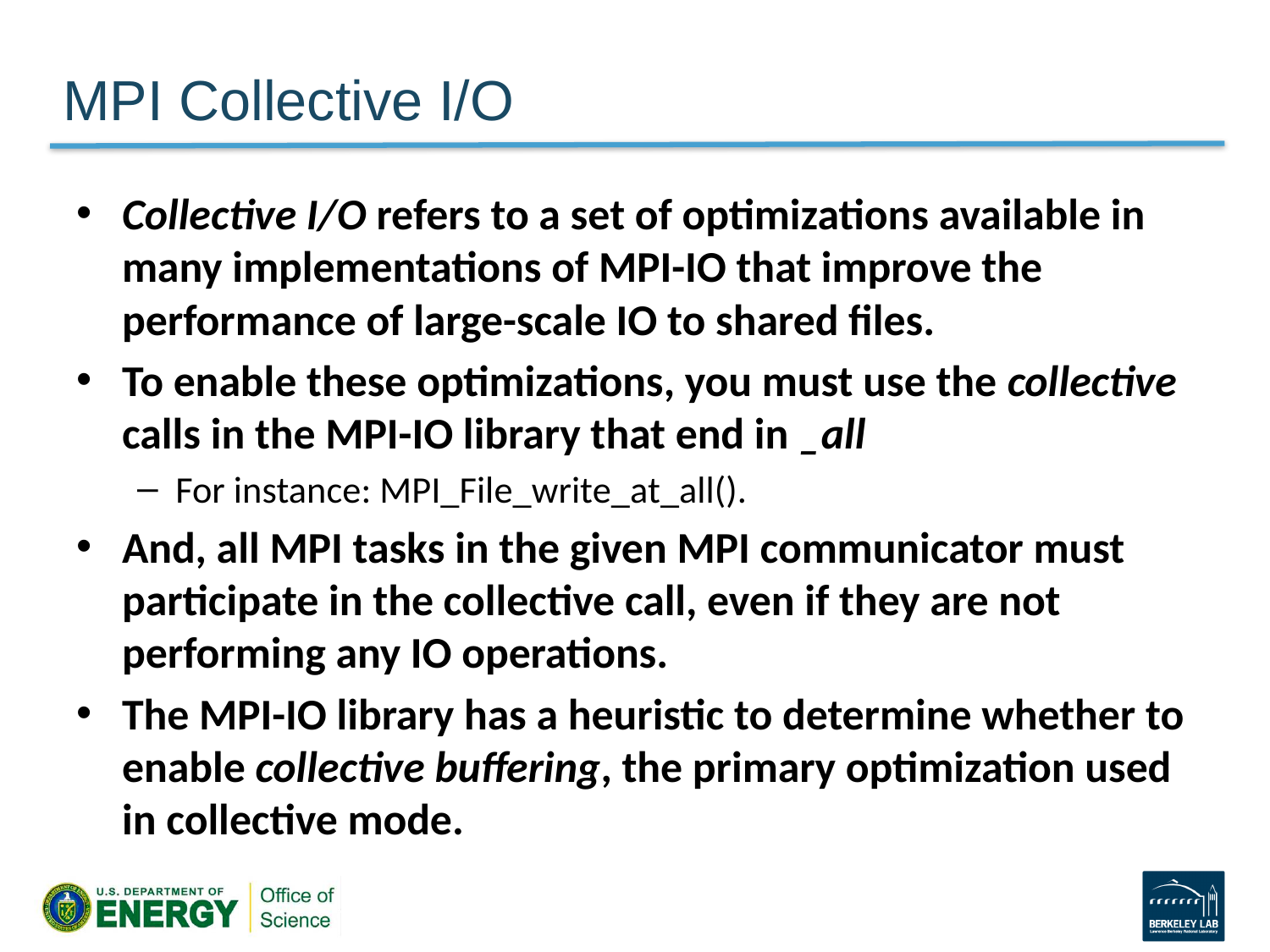

# MPI Collective I/O
Collective I/O refers to a set of optimizations available in many implementations of MPI-IO that improve the performance of large-scale IO to shared files.
To enable these optimizations, you must use the collective calls in the MPI-IO library that end in _all
For instance: MPI_File_write_at_all().
And, all MPI tasks in the given MPI communicator must participate in the collective call, even if they are not performing any IO operations.
The MPI-IO library has a heuristic to determine whether to enable collective buffering, the primary optimization used in collective mode.